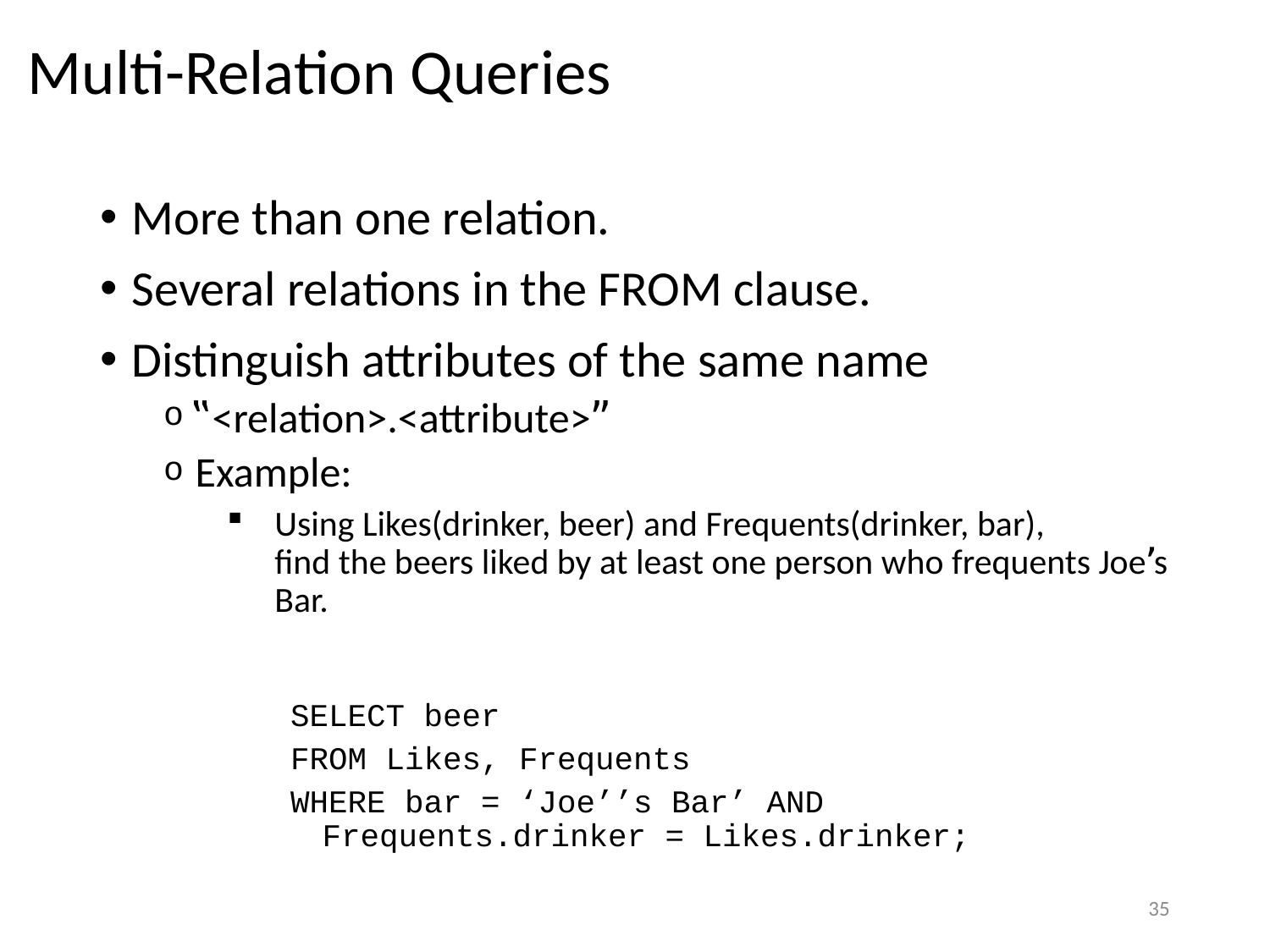

# Multi-Relation Queries
More than one relation.
Several relations in the FROM clause.
Distinguish attributes of the same name
“<relation>.<attribute>”
Example:
Using Likes(drinker, beer) and Frequents(drinker, bar),
find the beers liked by at least one person who frequents Joe’s Bar.

SELECT beer
FROM Likes, Frequents
WHERE bar = ‘Joe’’s Bar’ AND
Frequents.drinker = Likes.drinker;

35